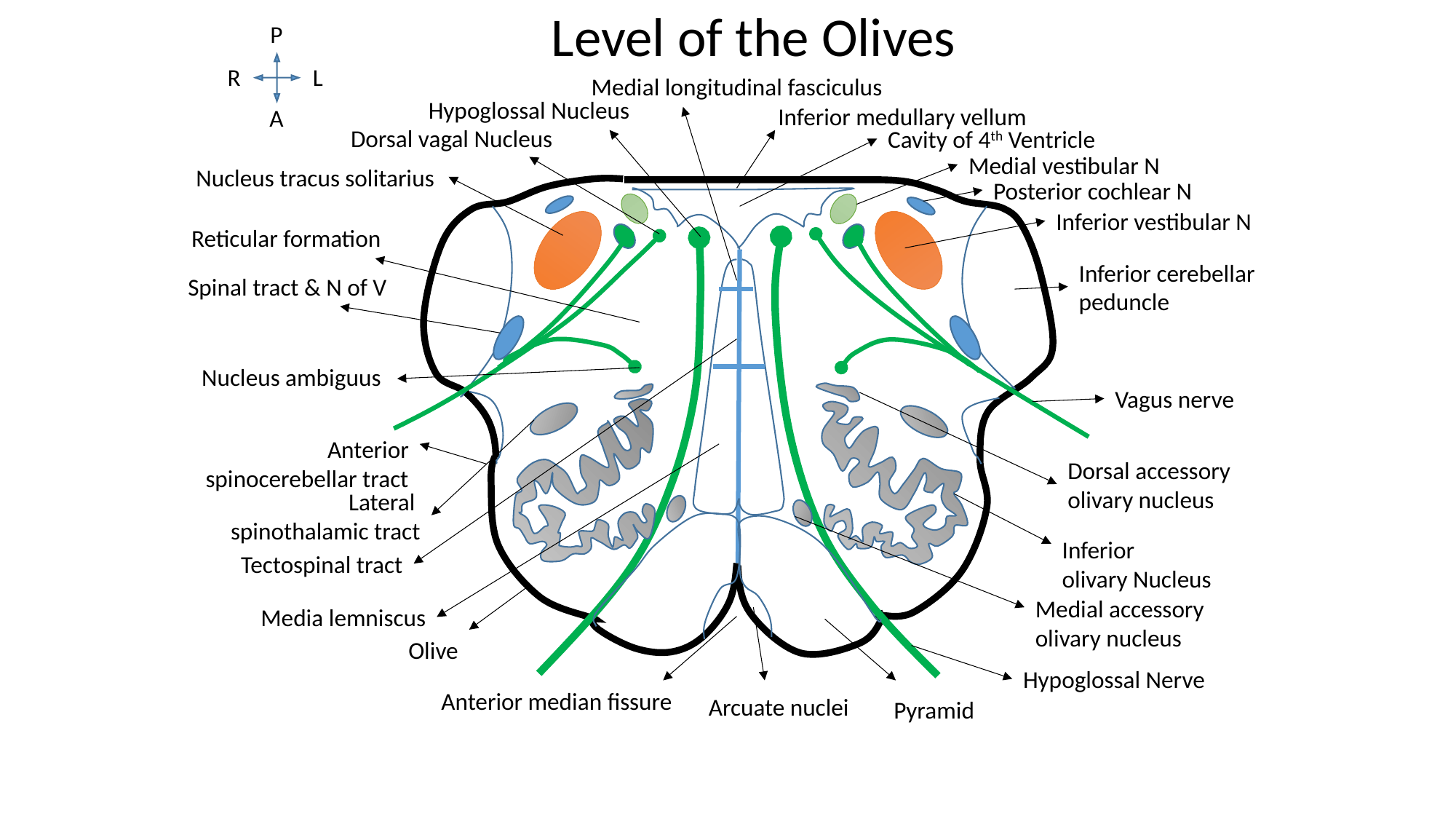

Level of the Olives
P

R
L
Medial longitudinal fasciculus
Hypoglossal Nucleus
Inferior medullary vellum
A
Dorsal vagal Nucleus
Cavity of 4th Ventricle
Medial vestibular N
Nucleus tracus solitarius
Posterior cochlear N

Inferior vestibular N

Reticular formation

Inferior cerebellar peduncle

Spinal tract & N of V

Nucleus ambiguus
Vagus nerve

Anterior spinocerebellar tract
Dorsal accessory olivary nucleus

Lateral
spinothalamic tract

Inferior
olivary Nucleus
Tectospinal tract

Medial accessory olivary nucleus
Media lemniscus
Olive
Hypoglossal Nerve
Anterior median fissure
Arcuate nuclei
Pyramid